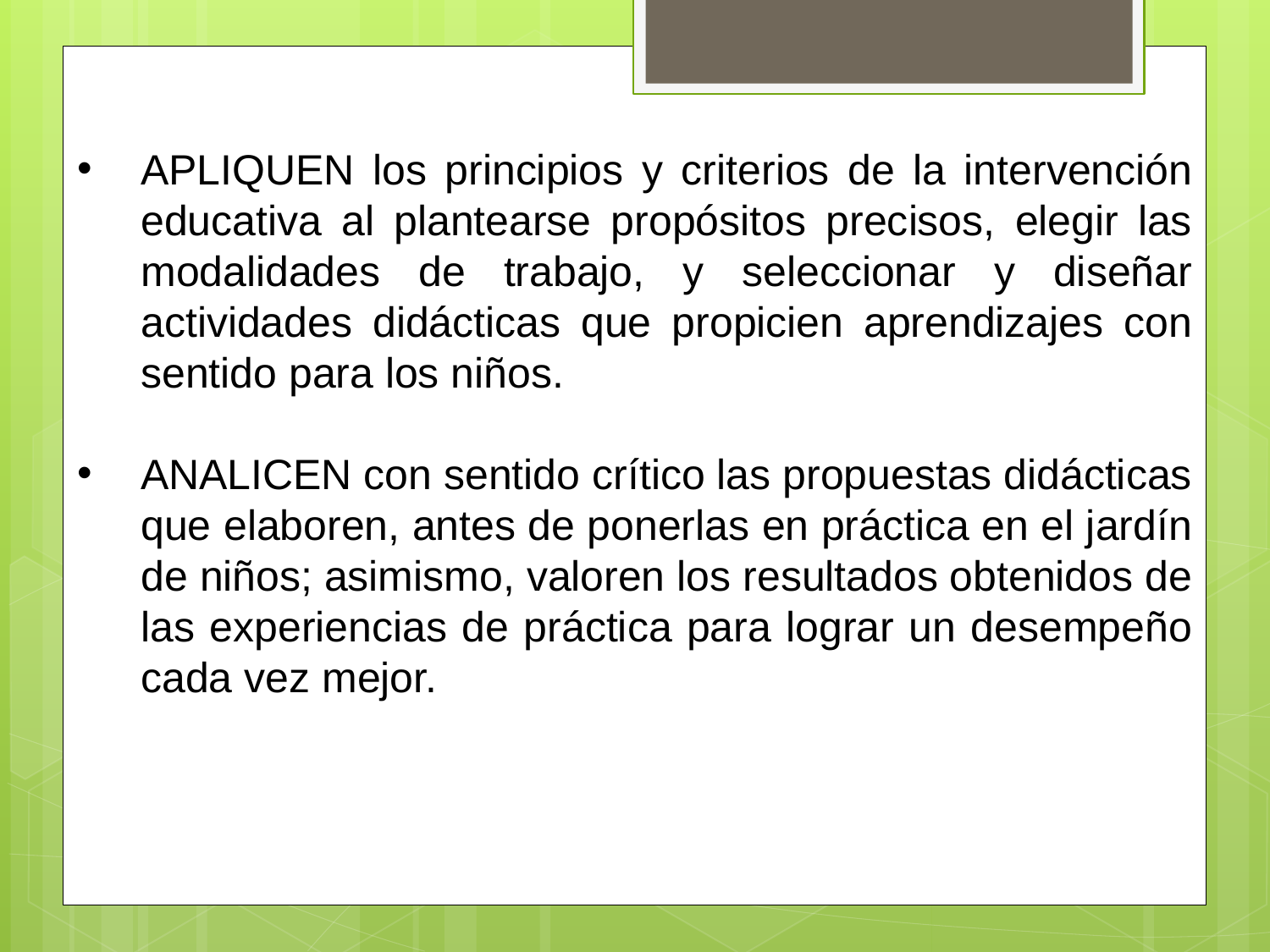

APLIQUEN los principios y criterios de la intervención educativa al plantearse propósitos precisos, elegir las modalidades de trabajo, y seleccionar y diseñar actividades didácticas que propicien aprendizajes con sentido para los niños.

ANALICEN con sentido crítico las propuestas didácticas que elaboren, antes de ponerlas en práctica en el jardín de niños; asimismo, valoren los resultados obtenidos de las experiencias de práctica para lograr un desempeño cada vez mejor.